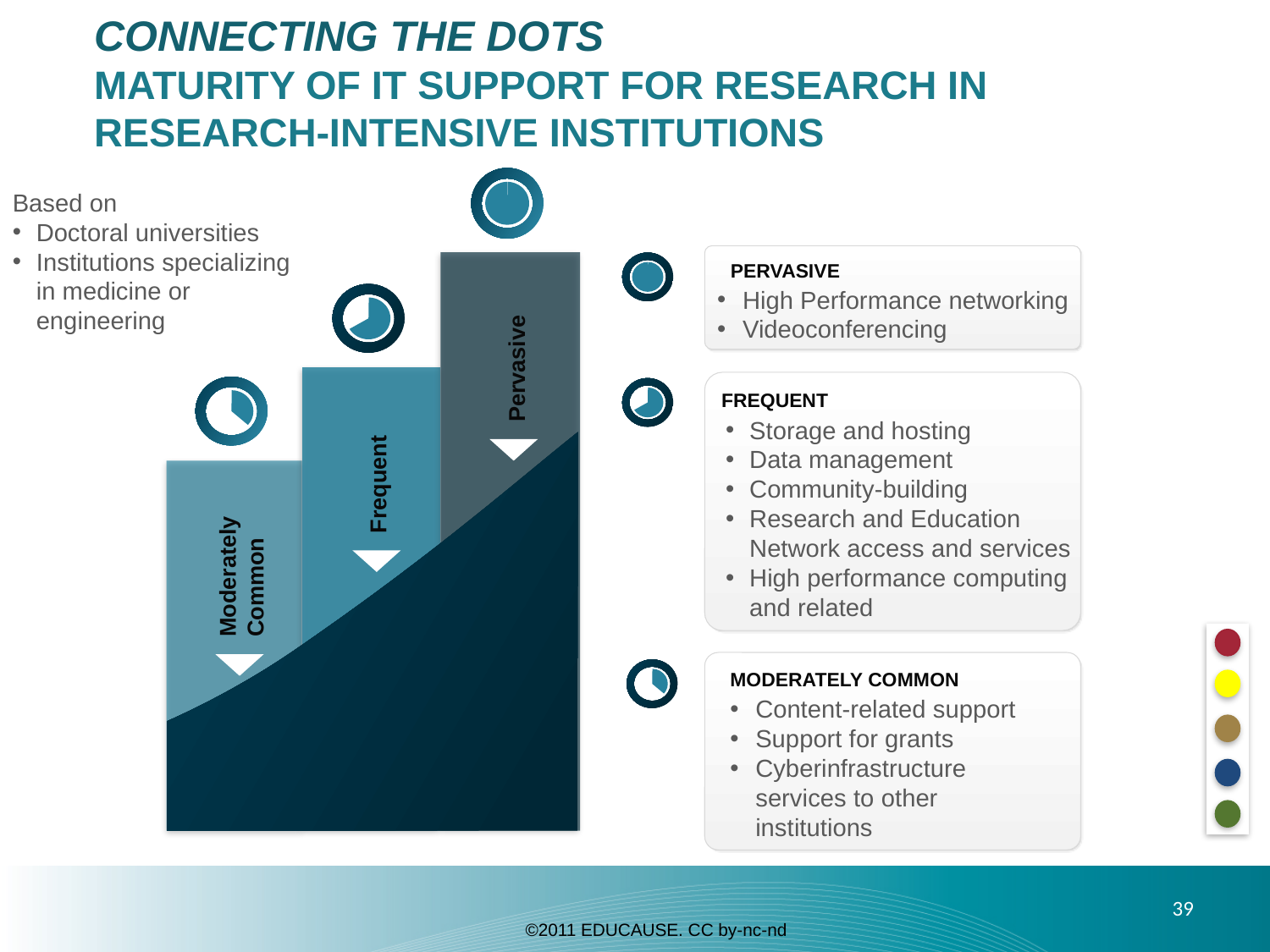

# Connecting the dots Maturity of IT Support for Research in Research-Intensive Institutions

Pervasive

Frequent

Moderately Common

PERVASIVE
High Performance networking
Videoconferencing

FREQUENT
Storage and hosting
Data management
Community-building
Research and Education Network access and services
High performance computing and related

MODERATELY COMMON
Content-related support
Support for grants
Cyberinfrastructure services to other institutions
Based on
Doctoral universities
Institutions specializing in medicine or engineering
39